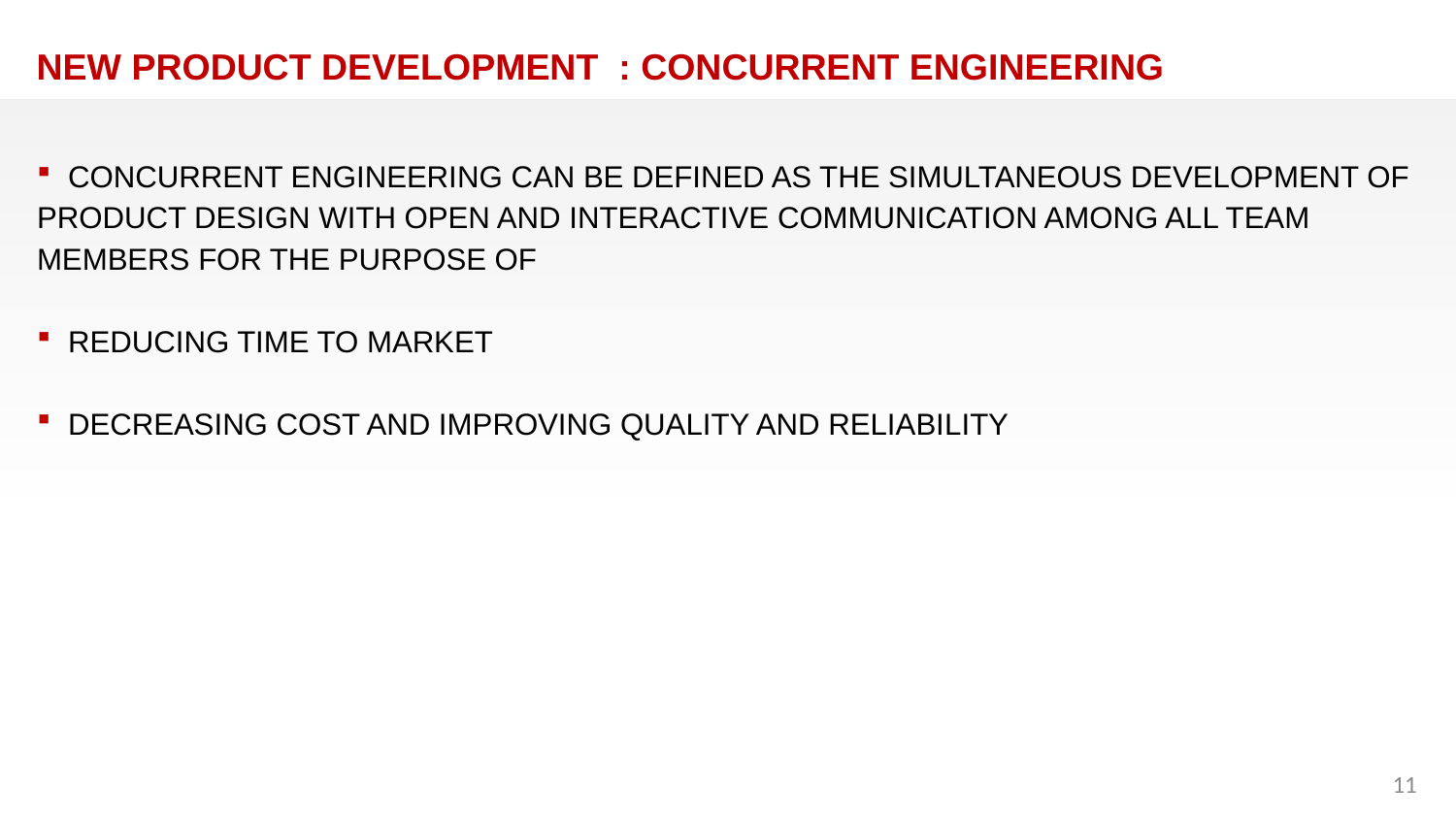

NEW PRODUCT DEVELOPMENT  : CONCURRENT ENGINEERING

  CONCURRENT ENGINEERING CAN BE DEFINED AS THE SIMULTANEOUS DEVELOPMENT OF PRODUCT DESIGN WITH OPEN AND INTERACTIVE COMMUNICATION AMONG ALL TEAM MEMBERS FOR THE PURPOSE OF

  REDUCING TIME TO MARKET

  DECREASING COST AND IMPROVING QUALITY AND RELIABILITY